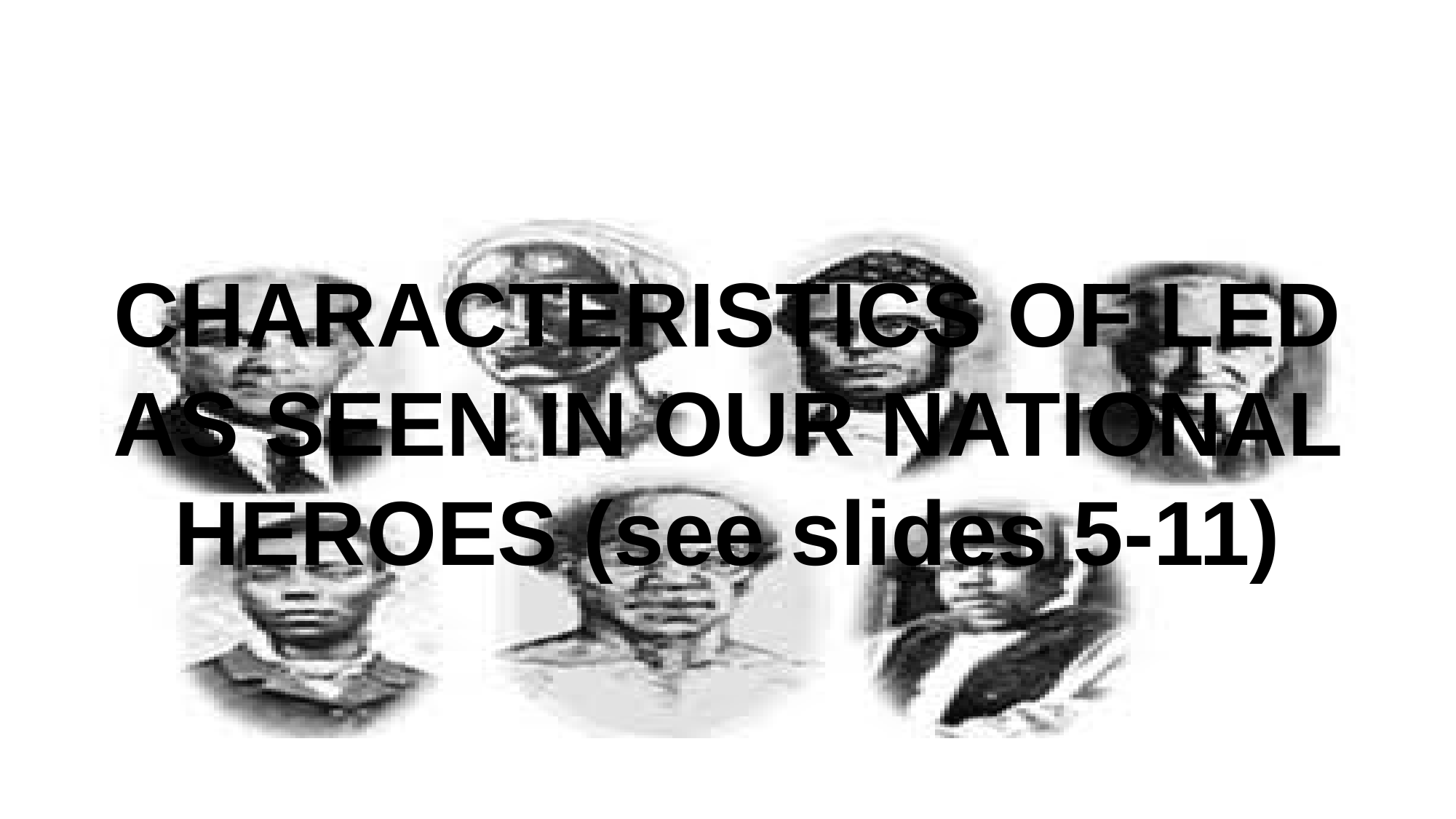

CHARACTERISTICS OF LED AS SEEN IN OUR NATIONAL HEROES (see slides 5-11)